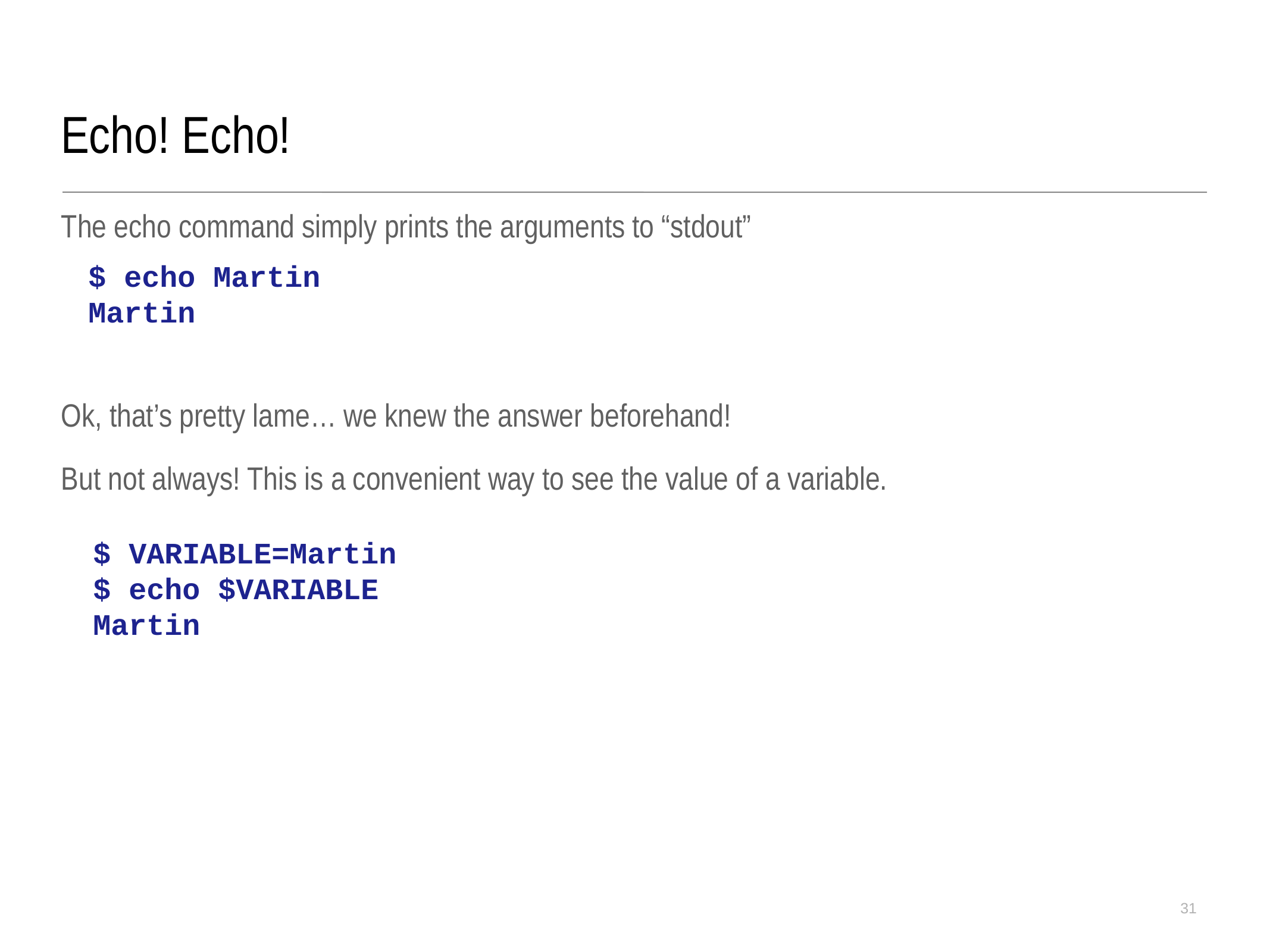

Echo! Echo!
The echo command simply prints the arguments to “stdout”

Ok, that’s pretty lame… we knew the answer beforehand!
But not always! This is a convenient way to see the value of a variable.

$ echo Martin
Martin
$ VARIABLE=Martin
$ echo $VARIABLE
Martin
31